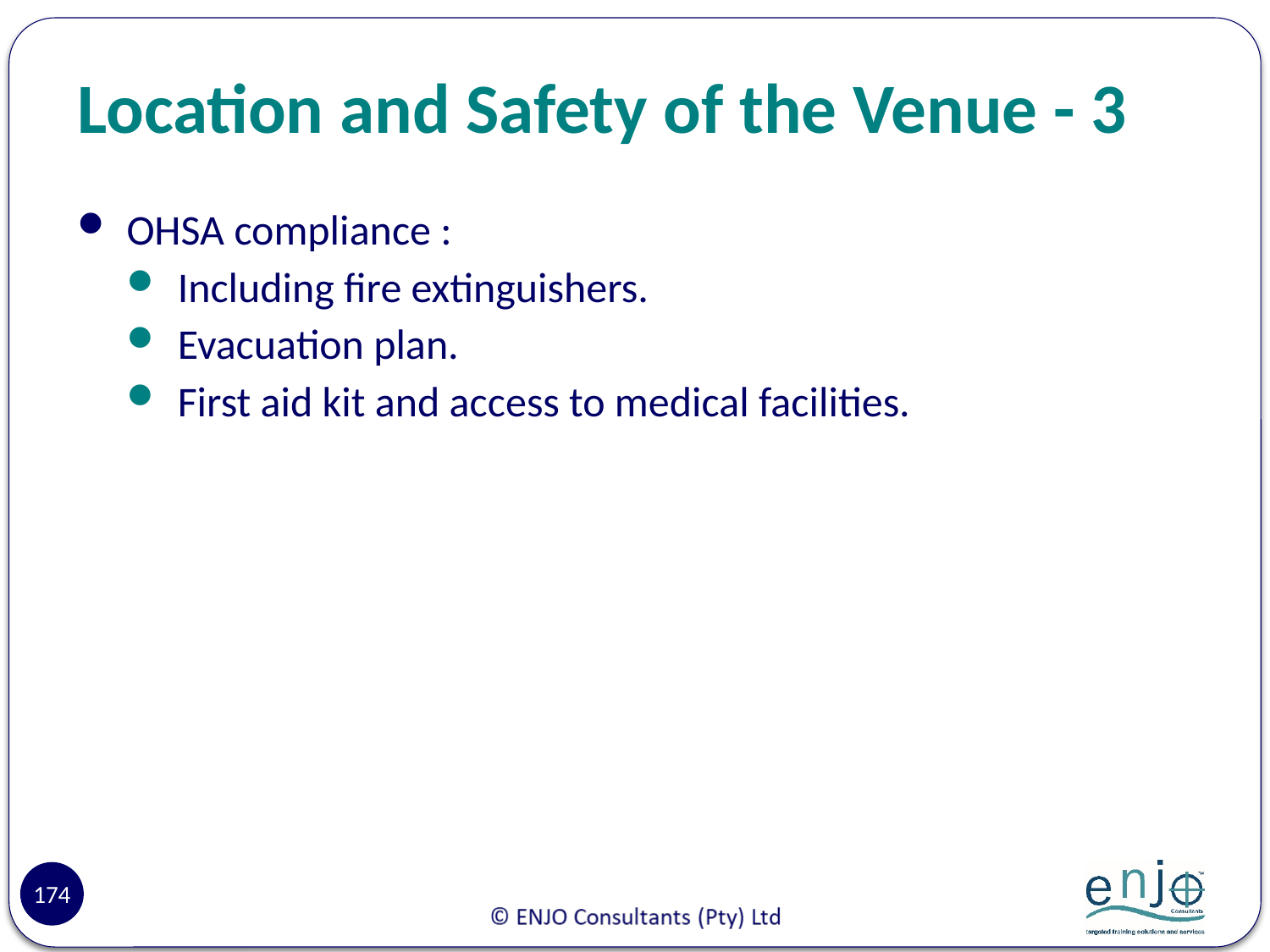

# Location and Safety of the Venue - 3
OHSA compliance :
Including fire extinguishers.
Evacuation plan.
First aid kit and access to medical facilities.

174